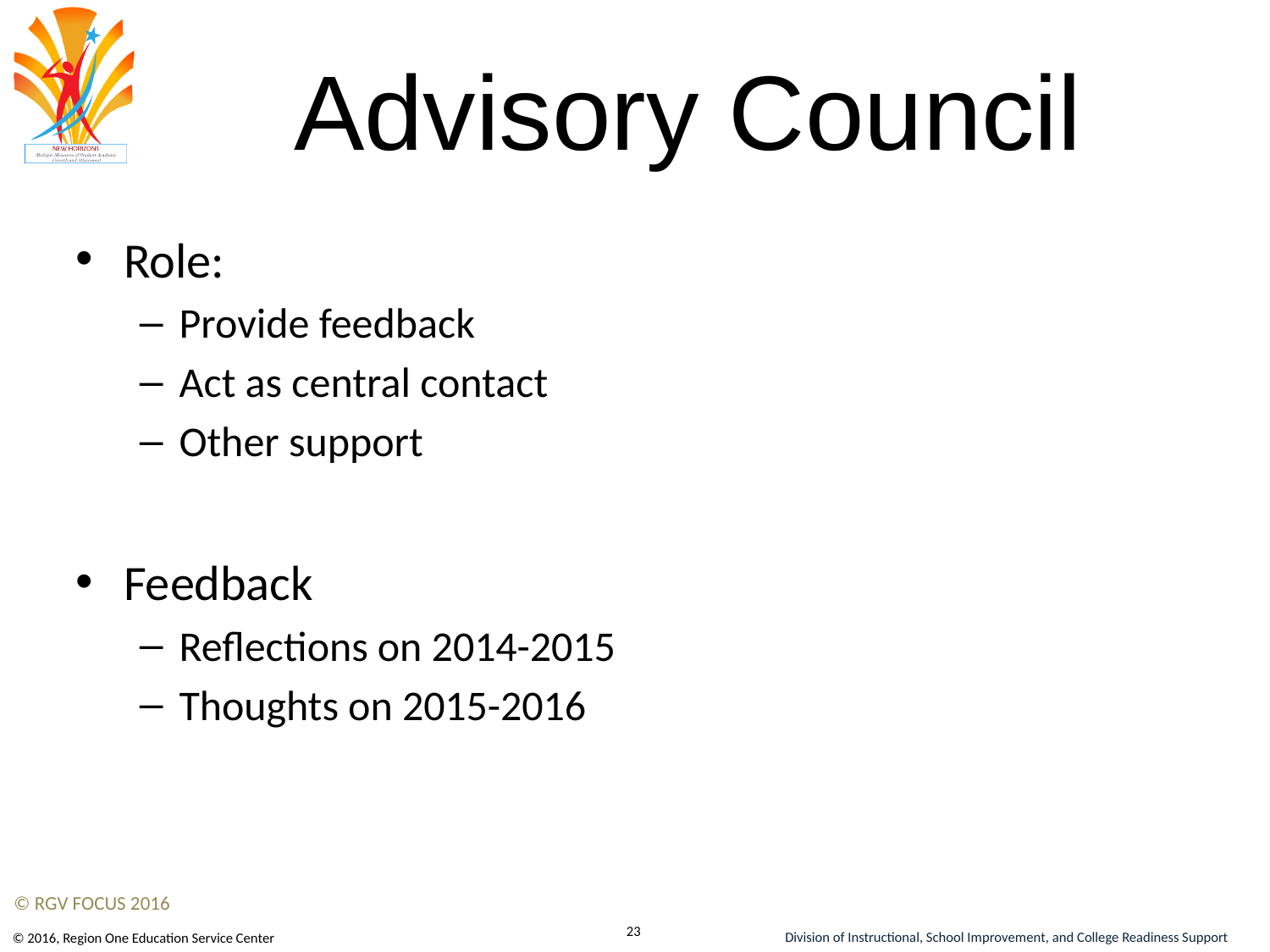

# Advisory Council
Role:
Provide feedback
Act as central contact
Other support

Feedback
Reflections on 2014-2015
Thoughts on 2015-2016

© RGV FOCUS 2016